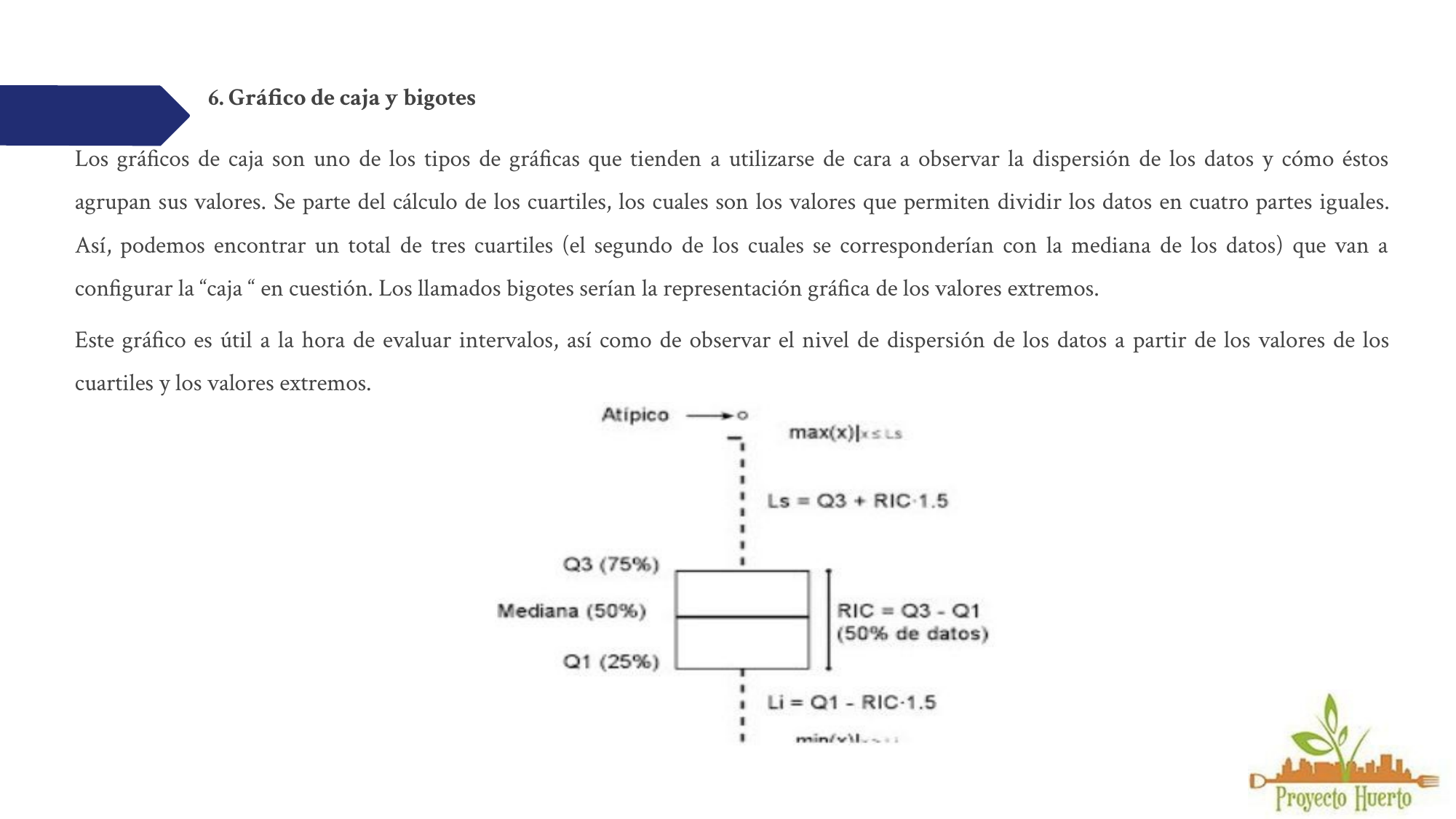

6. Gráfico de caja y bigotes
Los gráficos de caja son uno de los tipos de gráficas que tienden a utilizarse de cara a observar la dispersión de los datos y cómo éstos  agrupan sus valores. Se parte del cálculo de los cuartiles, los cuales son los valores que permiten dividir los datos en cuatro partes iguales.  Así, podemos encontrar un total de tres cuartiles (el segundo de los cuales se corresponderían con la mediana de los datos) que van a  configurar la “caja “ en cuestión. Los llamados bigotes serían la representación gráfica de los valores extremos.
Este gráfico es útil a la hora de evaluar intervalos, así como de observar el nivel de dispersión de los datos a partir de los valores de los  cuartiles y los valores extremos.